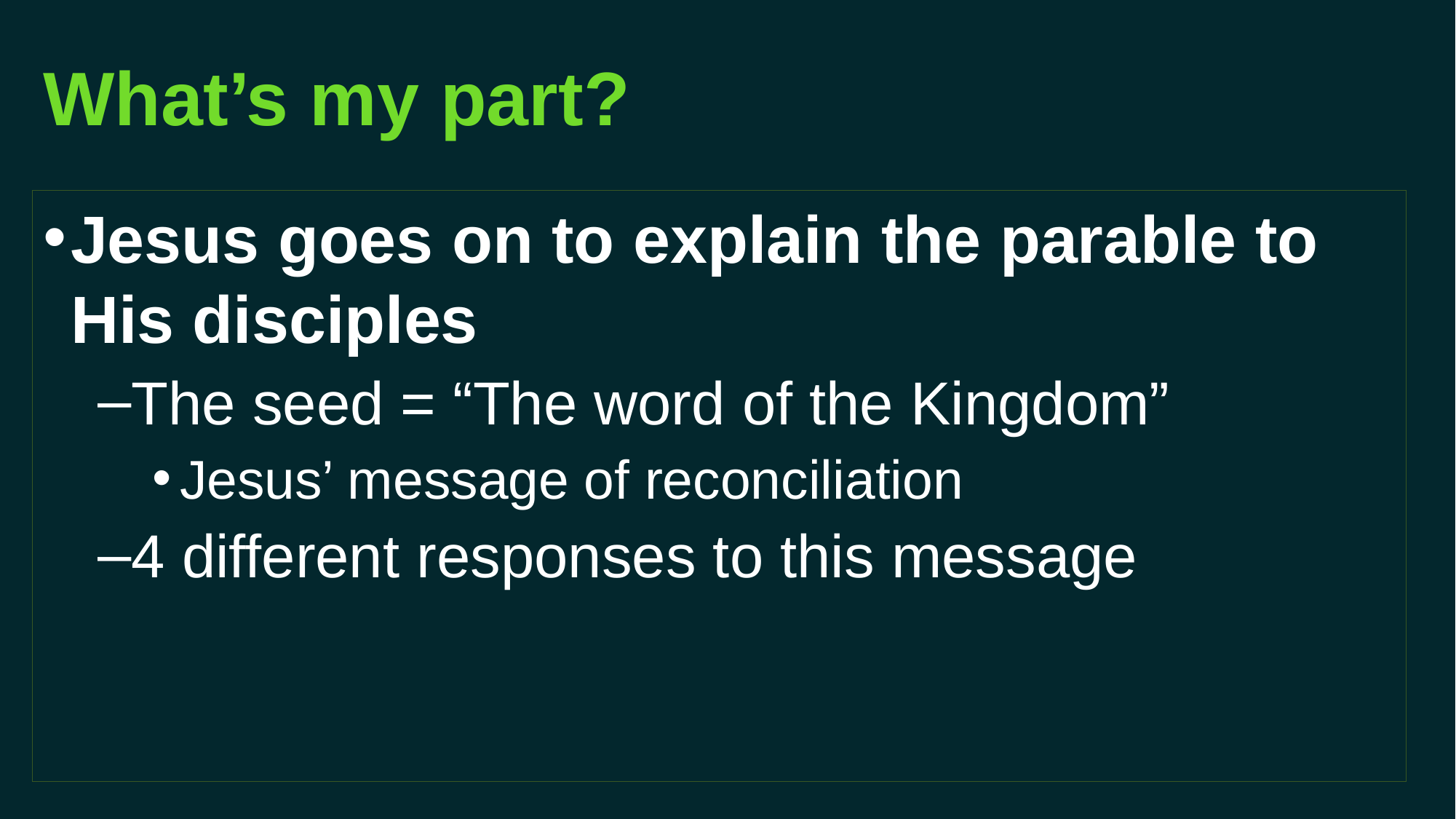

# What’s my part?
Jesus goes on to explain the parable to His disciples
The seed = “The word of the Kingdom”
Jesus’ message of reconciliation
4 different responses to this message